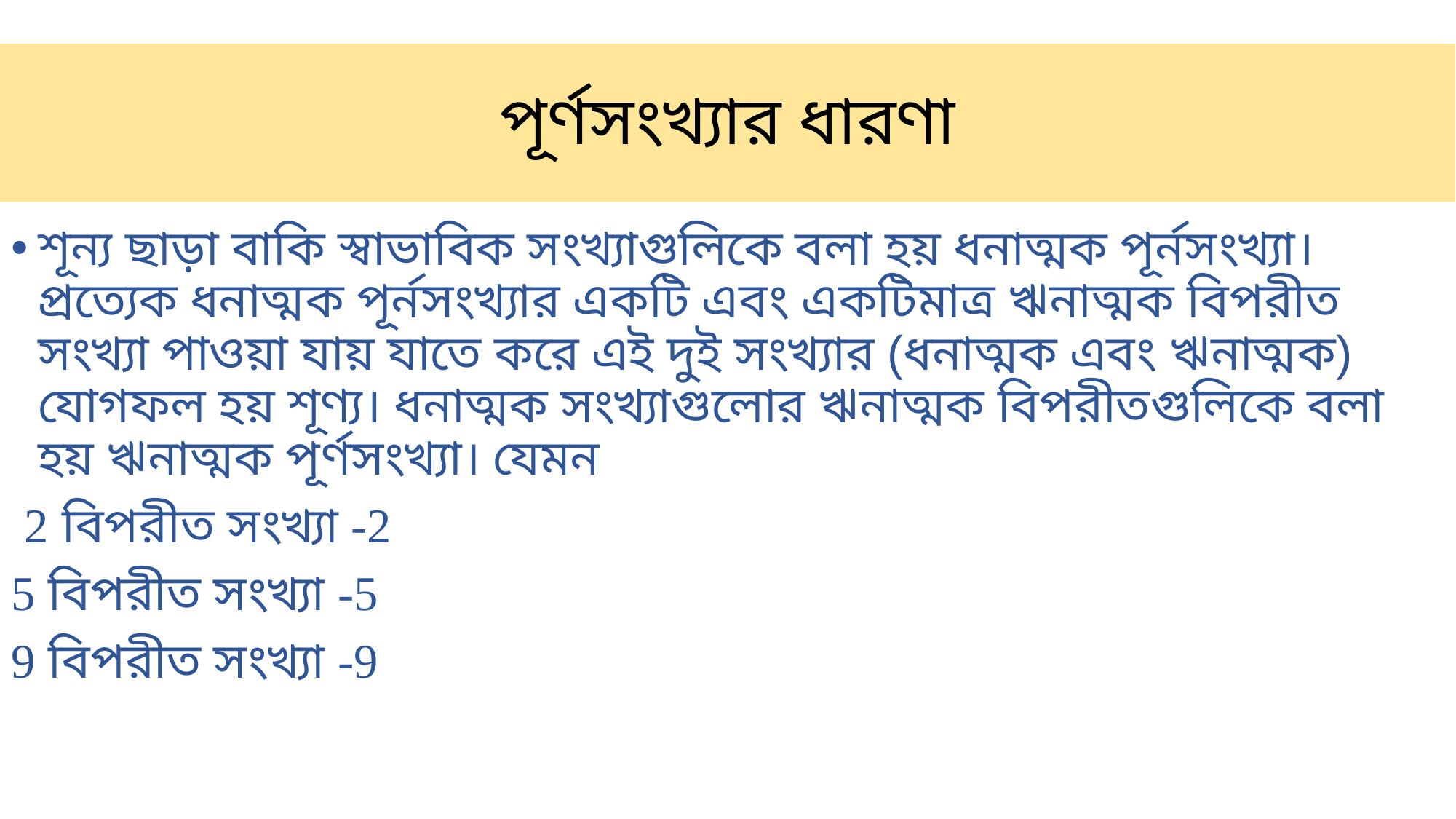

# পূর্ণসংখ্যার ধারণা
শূন্য ছাড়া বাকি স্বাভাবিক সংখ্যাগুলিকে বলা হয় ধনাত্মক পূর্নসংখ্যা। প্রত্যেক ধনাত্মক পূর্নসংখ্যার একটি এবং একটিমাত্র ঋনাত্মক বিপরীত সংখ্যা পাওয়া যায় যাতে করে এই দুই সংখ্যার (ধনাত্মক এবং ঋনাত্মক) যোগফল হয় শূণ্য। ধনাত্মক সংখ্যাগুলোর ঋনাত্মক বিপরীতগুলিকে বলা হয় ঋনাত্মক পূর্ণসংখ্যা। যেমন
 2 বিপরীত সংখ্যা -2
5 বিপরীত সংখ্যা -5
9 বিপরীত সংখ্যা -9